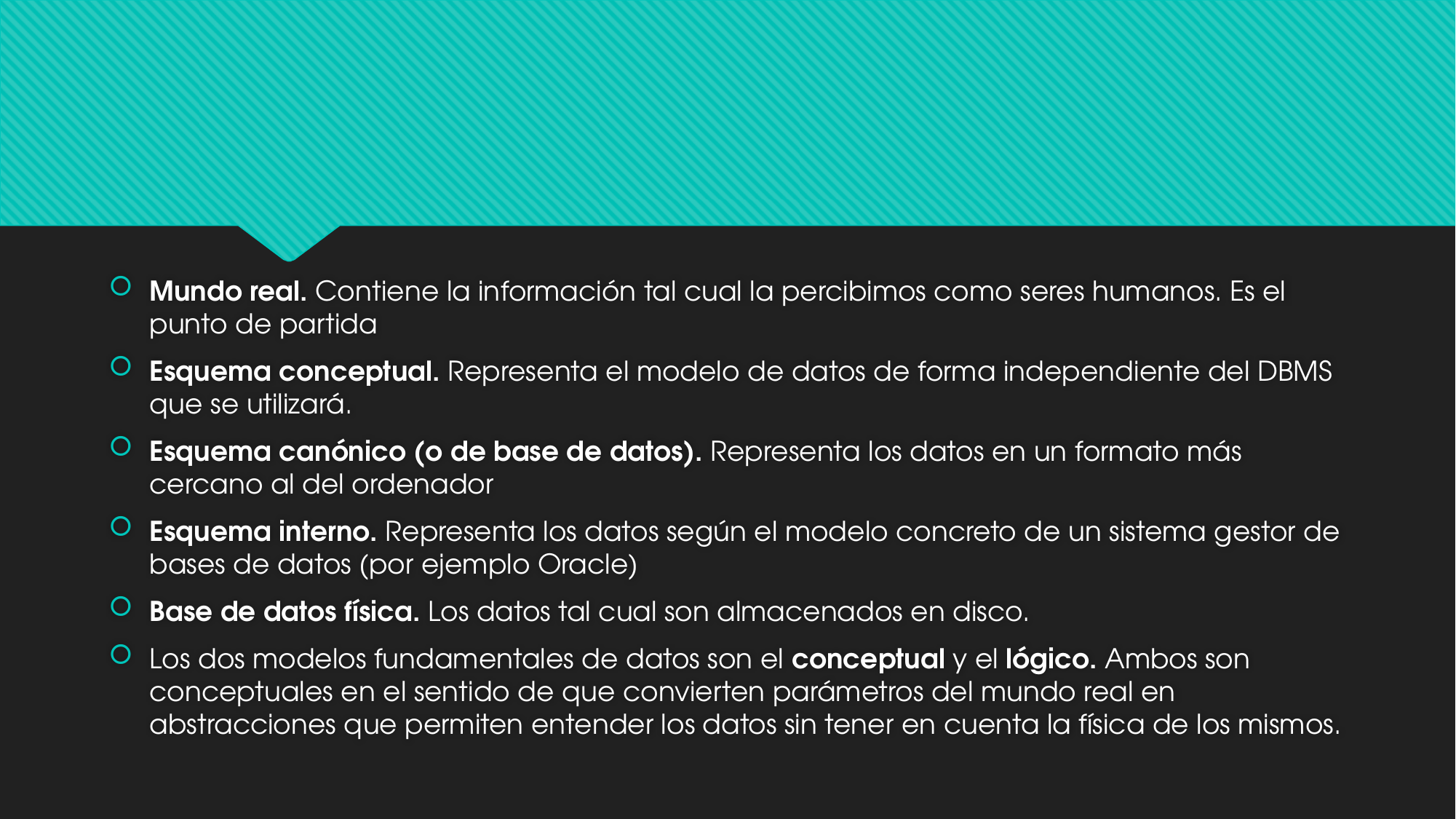

#
Mundo real. Contiene la información tal cual la percibimos como seres humanos. Es el punto de partida
Esquema conceptual. Representa el modelo de datos de forma independiente del DBMS que se utilizará.
Esquema canónico (o de base de datos). Representa los datos en un formato más cercano al del ordenador
Esquema interno. Representa los datos según el modelo concreto de un sistema gestor de bases de datos (por ejemplo Oracle)
Base de datos física. Los datos tal cual son almacenados en disco.
Los dos modelos fundamentales de datos son el conceptual y el lógico. Ambos son conceptuales en el sentido de que convierten parámetros del mundo real en abstracciones que permiten entender los datos sin tener en cuenta la física de los mismos.